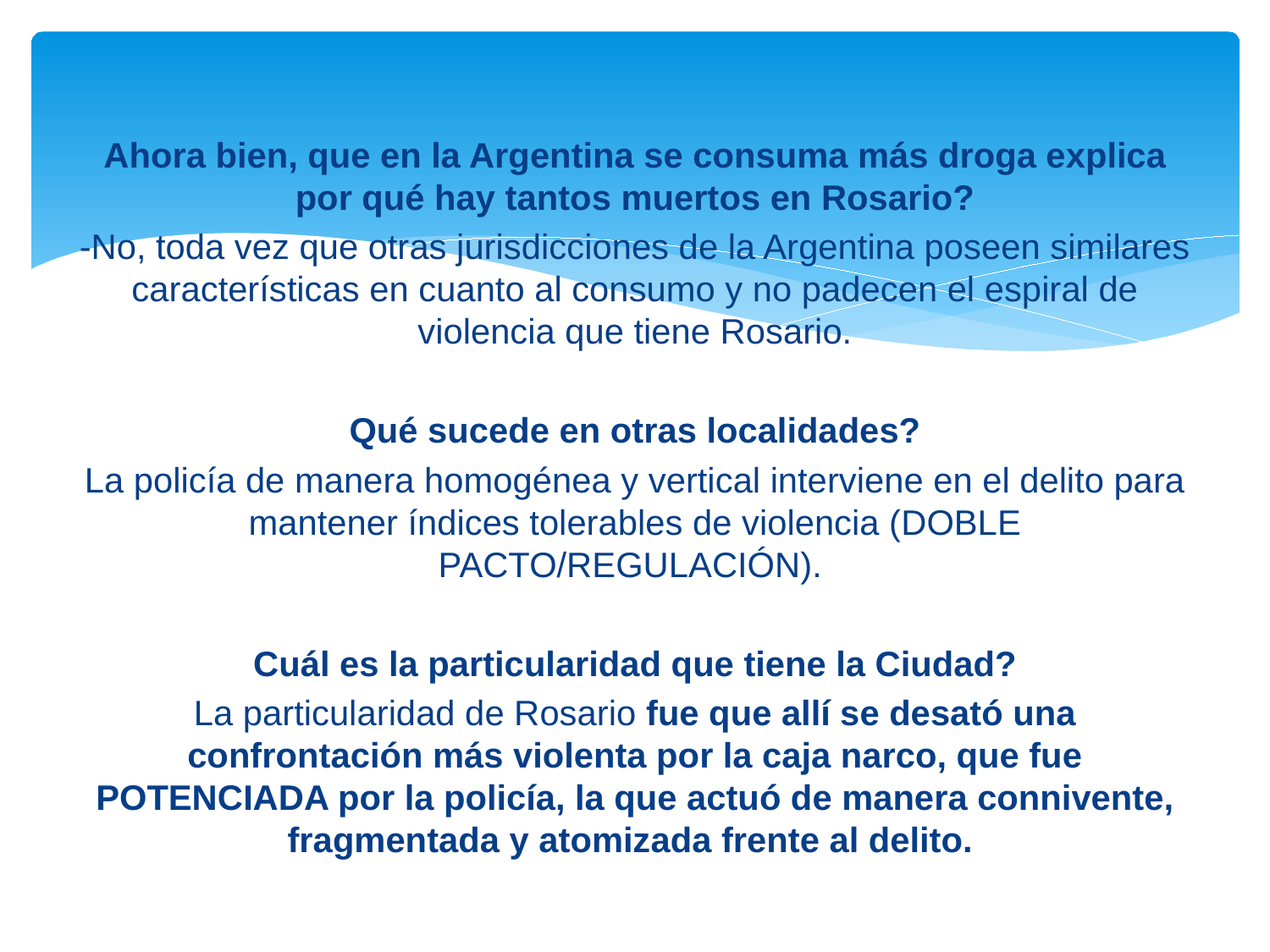

Ahora bien, que en la Argentina se consuma más droga explica por qué hay tantos muertos en Rosario?
-No, toda vez que otras jurisdicciones de la Argentina poseen similares características en cuanto al consumo y no padecen el espiral de violencia que tiene Rosario.

Qué sucede en otras localidades?
La policía de manera homogénea y vertical interviene en el delito para mantener índices tolerables de violencia (DOBLE PACTO/REGULACIÓN).

Cuál es la particularidad que tiene la Ciudad?
La particularidad de Rosario fue que allí se desató una confrontación más violenta por la caja narco, que fue POTENCIADA por la policía, la que actuó de manera connivente, fragmentada y atomizada frente al delito.